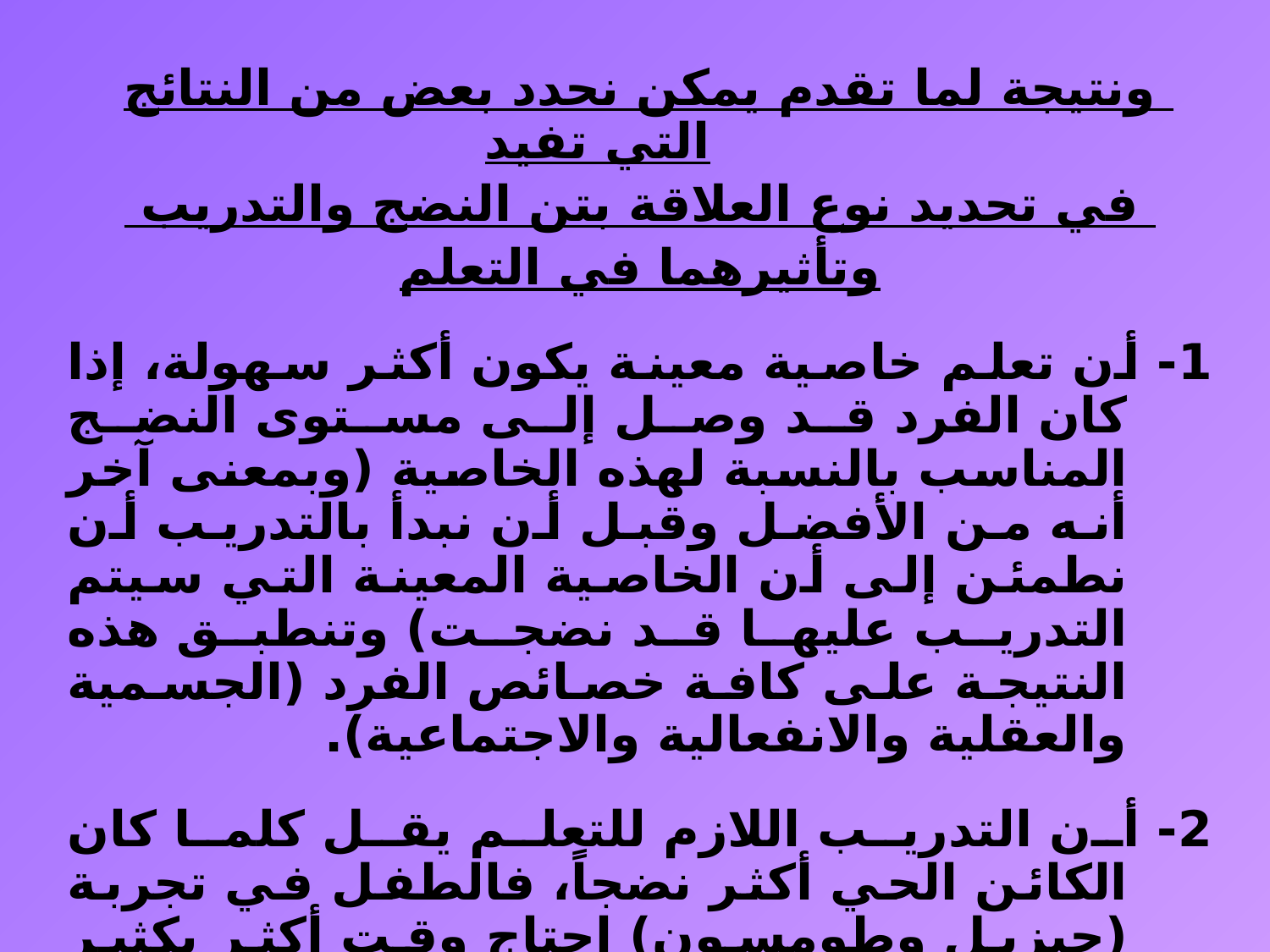

ونتيجة لما تقدم يمكن نحدد بعض من النتائج التي تفيد
 في تحديد نوع العلاقة بتن النضج والتدريب
وتأثيرهما في التعلم

1- أن تعلم خاصية معينة يكون أكثر سهولة، إذا كان الفرد قد وصل إلى مستوى النضج المناسب بالنسبة لهذه الخاصية (وبمعنى آخر أنه من الأفضل وقبل أن نبدأ بالتدريب أن نطمئن إلى أن الخاصية المعينة التي سيتم التدريب عليها قد نضجت) وتنطبق هذه النتيجة على كافة خصائص الفرد (الجسمية والعقلية والانفعالية والاجتماعية).

2- أن التدريب اللازم للتعلم يقل كلما كان الكائن الحي أكثر نضجاً، فالطفل في تجربة (جيزيل وطومسون) احتاج وقت أكثر بكثير لكي يتمكن من تعلم تسلق السلم عنه، عندما وصل إلى مستوى النمو (درجة النضج) الذي يمكنه من تعلم هذه المهارة.